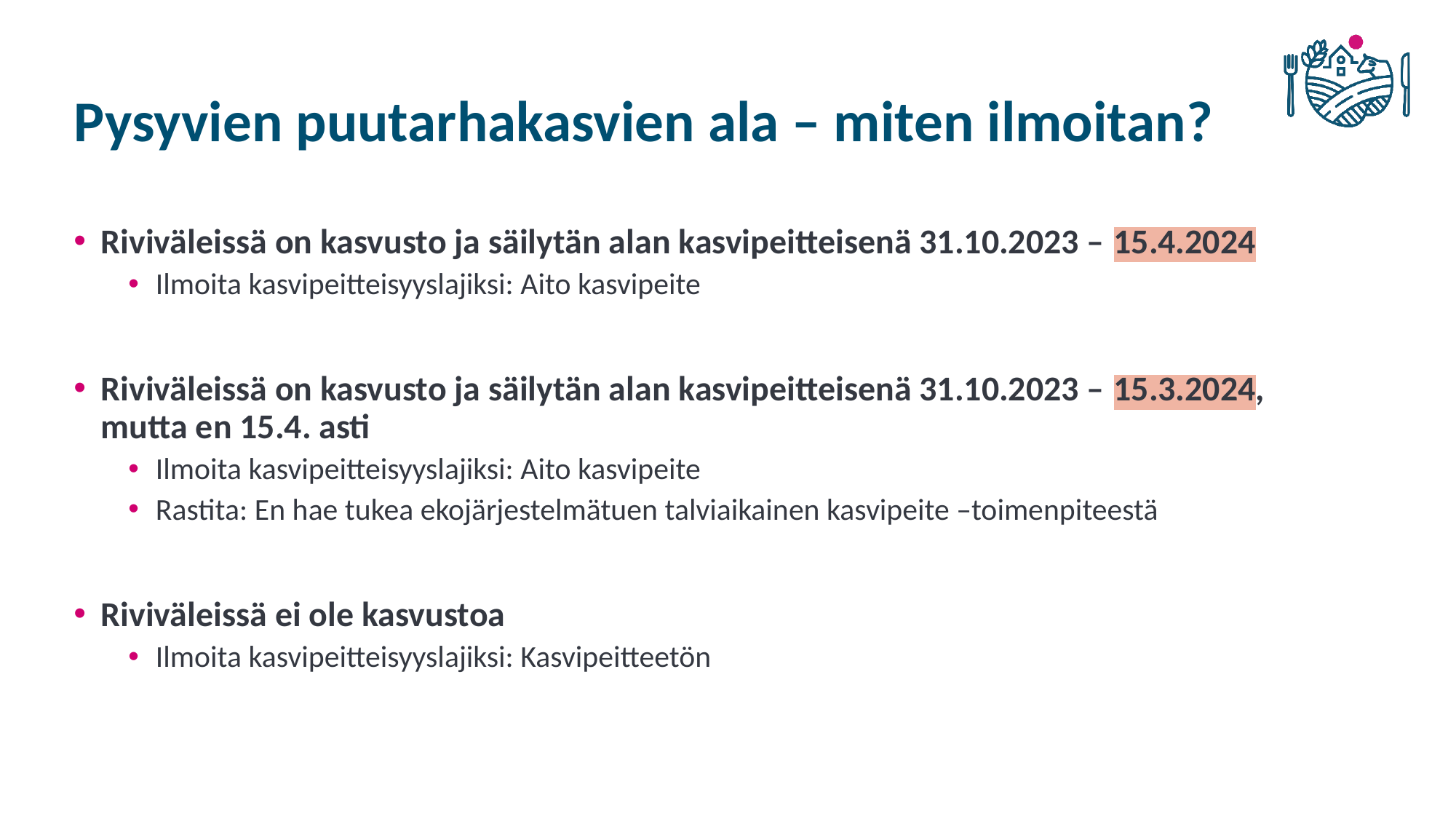

# Pysyvien puutarhakasvien ala – miten ilmoitan?
Riviväleissä on kasvusto ja säilytän alan kasvipeitteisenä 31.10.2023 – 15.4.2024
Ilmoita kasvipeitteisyyslajiksi: Aito kasvipeite

Riviväleissä on kasvusto ja säilytän alan kasvipeitteisenä 31.10.2023 – 15.3.2024, mutta en 15.4. asti
Ilmoita kasvipeitteisyyslajiksi: Aito kasvipeite
Rastita: En hae tukea ekojärjestelmätuen talviaikainen kasvipeite –toimenpiteestä

Riviväleissä ei ole kasvustoa
Ilmoita kasvipeitteisyyslajiksi: Kasvipeitteetön